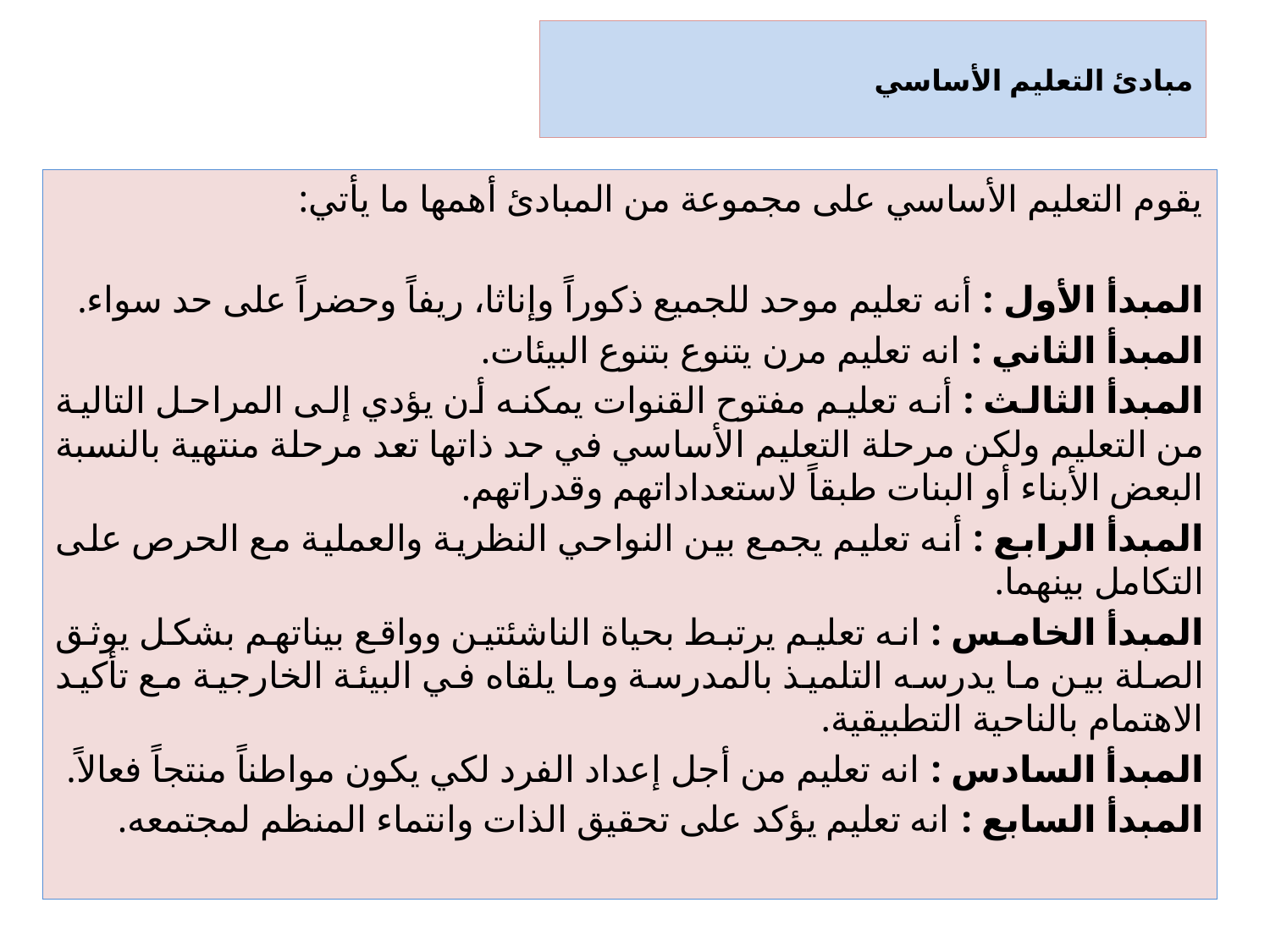

# مبادئ التعليم الأساسي
يقوم التعليم الأساسي على مجموعة من المبادئ أهمها ما يأتي:

المبدأ الأول : أنه تعليم موحد للجميع ذكوراً وإناثا، ريفاً وحضراً على حد سواء.
المبدأ الثاني : انه تعليم مرن يتنوع بتنوع البيئات.
المبدأ الثالث : أنه تعليم مفتوح القنوات يمكنه أن يؤدي إلى المراحل التالية من التعليم ولكن مرحلة التعليم الأساسي في حد ذاتها تعد مرحلة منتهية بالنسبة البعض الأبناء أو البنات طبقاً لاستعداداتهم وقدراتهم.
المبدأ الرابع : أنه تعليم يجمع بين النواحي النظرية والعملية مع الحرص على التكامل بينهما.
المبدأ الخامس : انه تعليم يرتبط بحياة الناشئتين وواقع بيناتهم بشكل يوثق الصلة بين ما يدرسه التلميذ بالمدرسة وما يلقاه في البيئة الخارجية مع تأكيد الاهتمام بالناحية التطبيقية.
المبدأ السادس : انه تعليم من أجل إعداد الفرد لكي يكون مواطناً منتجاً فعالاً.
المبدأ السابع : انه تعليم يؤكد على تحقيق الذات وانتماء المنظم لمجتمعه.